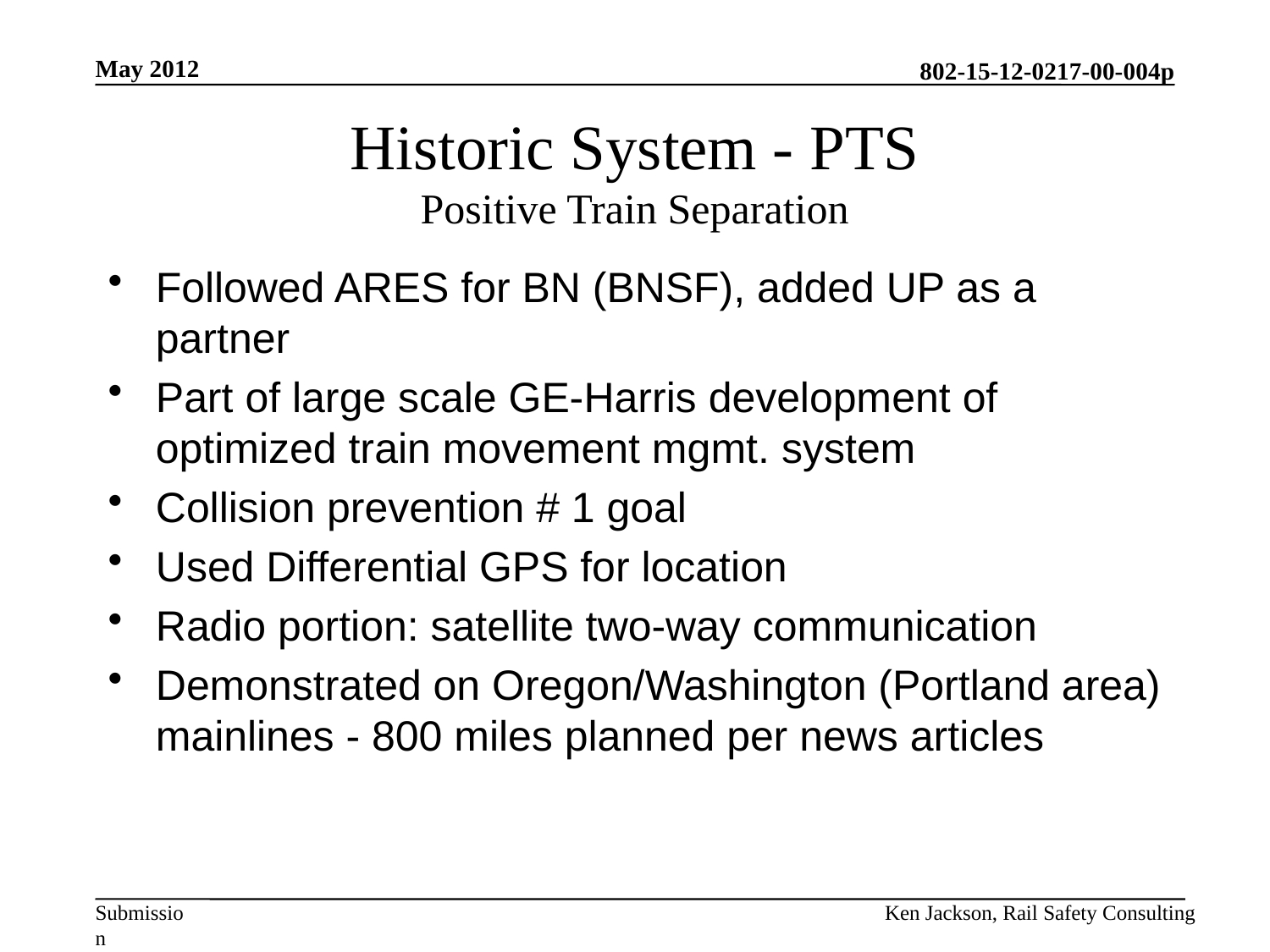

May 2012
# Historic System - PTS Positive Train Separation
Followed ARES for BN (BNSF), added UP as a partner
Part of large scale GE-Harris development of optimized train movement mgmt. system
Collision prevention # 1 goal
Used Differential GPS for location
Radio portion: satellite two-way communication
Demonstrated on Oregon/Washington (Portland area) mainlines - 800 miles planned per news articles
Ken Jackson, Rail Safety Consulting